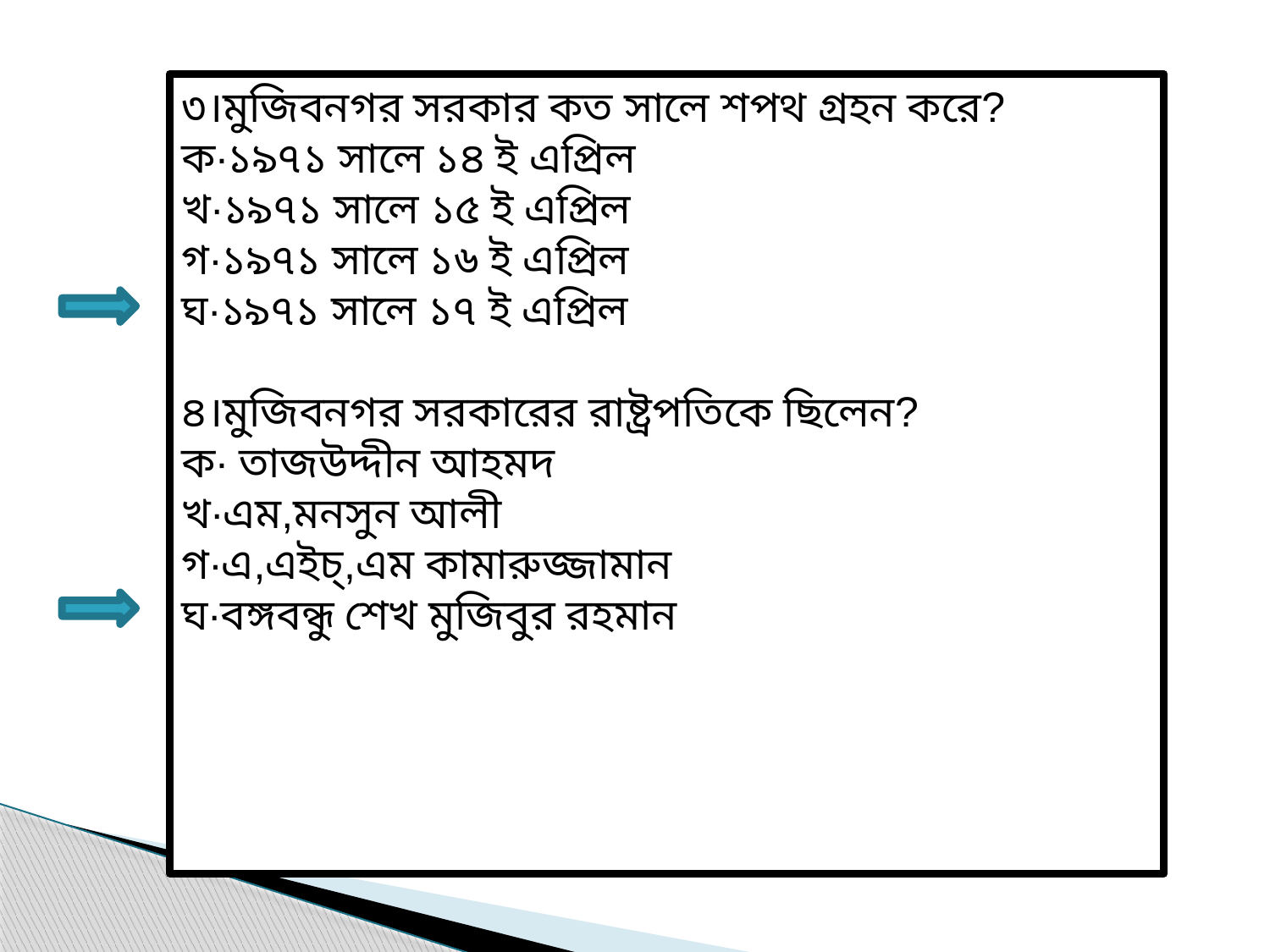

৩।মুজিবনগর সরকার কত সালে শপথ গ্রহন করে?
ক∙১৯৭১ সালে ১৪ ই এপ্রিল
খ∙১৯৭১ সালে ১৫ ই এপ্রিল
গ∙১৯৭১ সালে ১৬ ই এপ্রিল
ঘ∙১৯৭১ সালে ১৭ ই এপ্রিল

৪।মুজিবনগর সরকারের রাষ্ট্রপতিকে ছিলেন?
ক∙ তাজউদ্দীন আহমদ
খ∙এম,মনসুন আলী
গ∙এ,এইচ্‌,এম কামারুজ্জামান
ঘ∙বঙ্গবন্ধু শেখ মুজিবুর রহমান